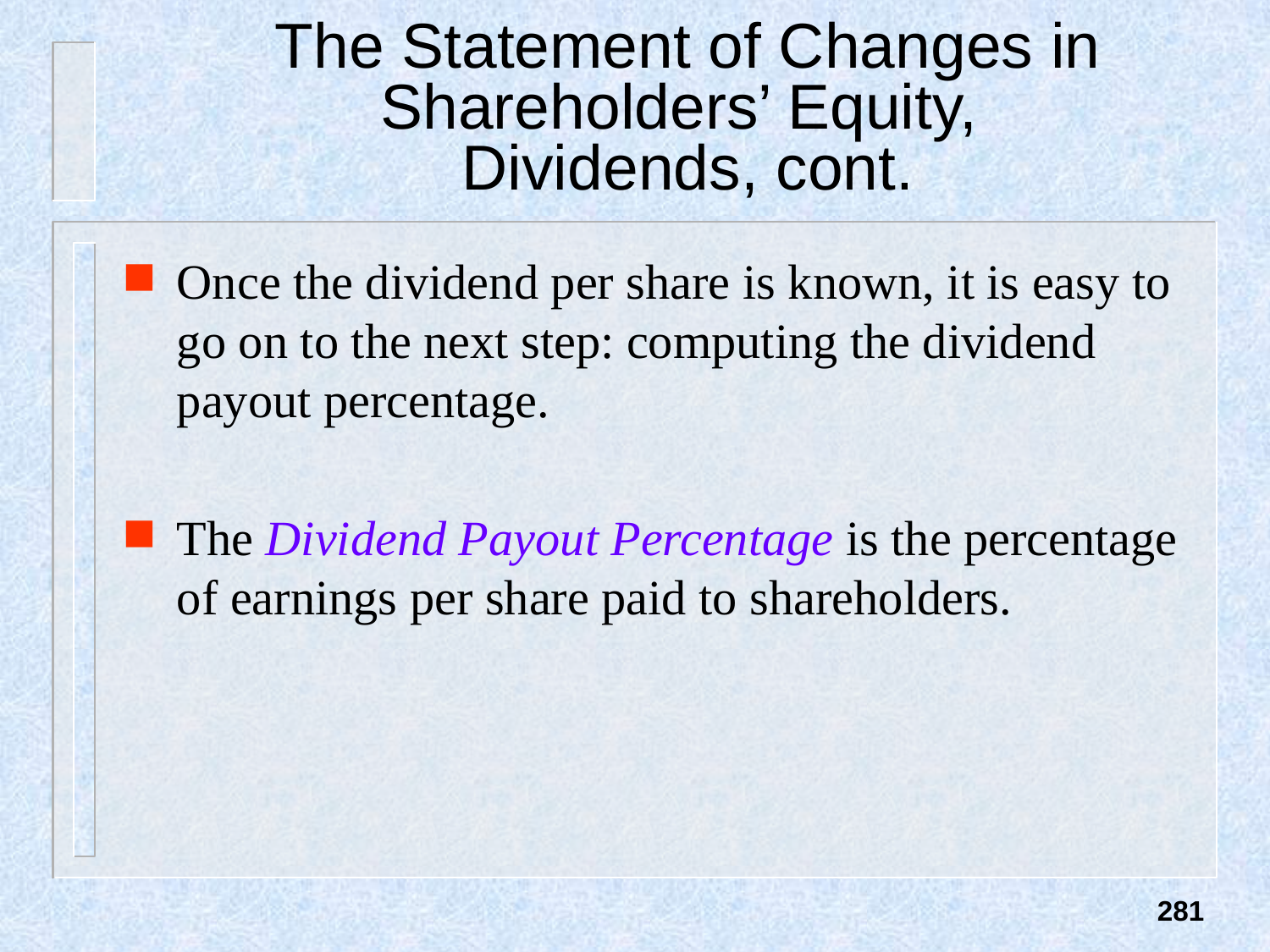

# The Statement of Changes in Shareholders’ Equity, Dividends, cont.
Once the dividend per share is known, it is easy to go on to the next step: computing the dividend payout percentage.

The Dividend Payout Percentage is the percentage of earnings per share paid to shareholders.
281